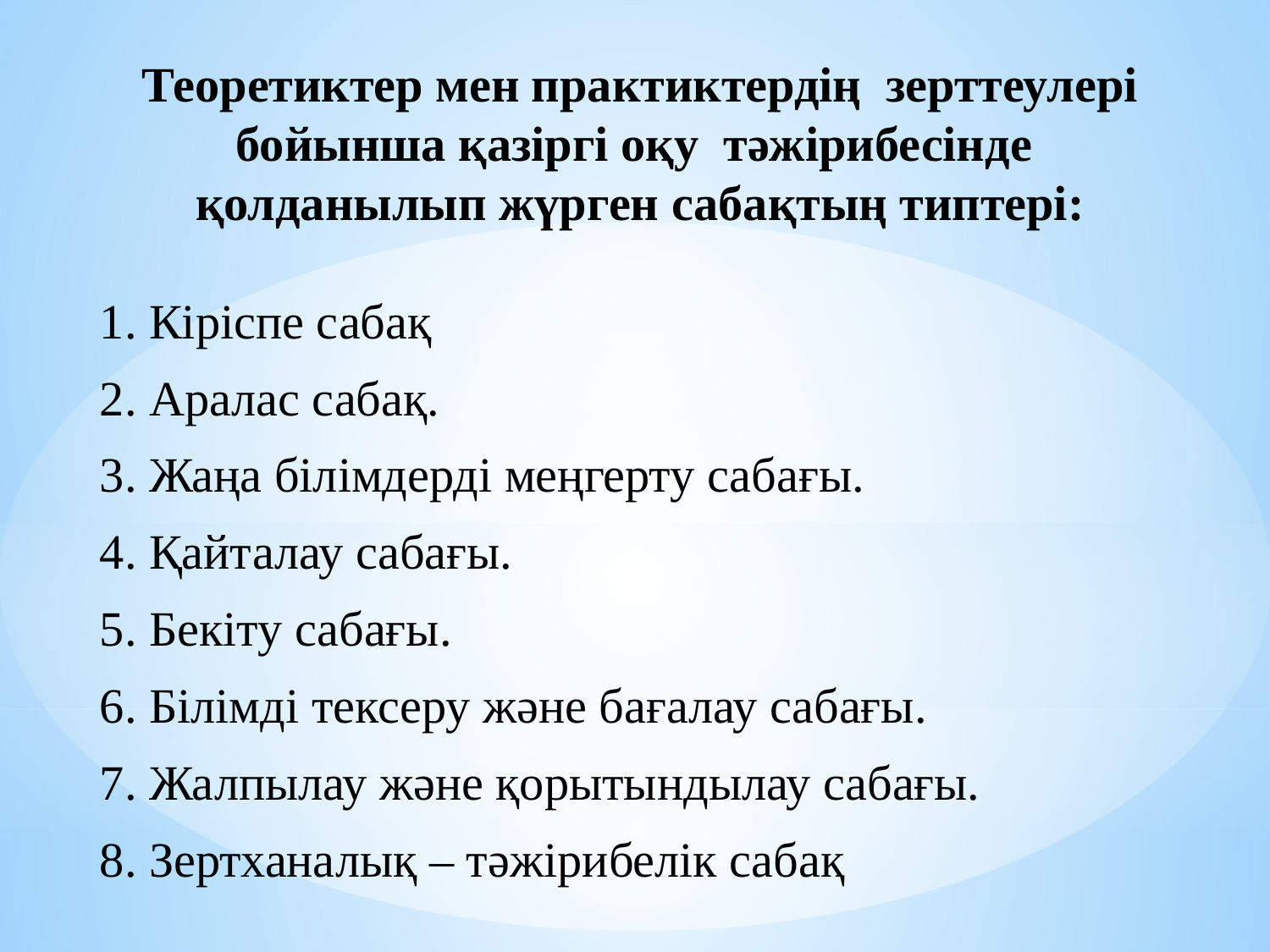

Теоретиктер мен практиктердің  зерттеулері бойынша қазіргі оқу  тәжірибесінде  қолданылып жүрген сабақтың типтері:

 1. Кіріспе сабақ
 2. Аралас сабақ.
 3. Жаңа білімдерді меңгерту сабағы.
 4. Қайталау сабағы.
 5. Бекіту сабағы.
 6. Білімді тексеру және бағалау сабағы.
 7. Жалпылау және қорытындылау сабағы.
 8. Зертханалық – тәжірибелік сабақ